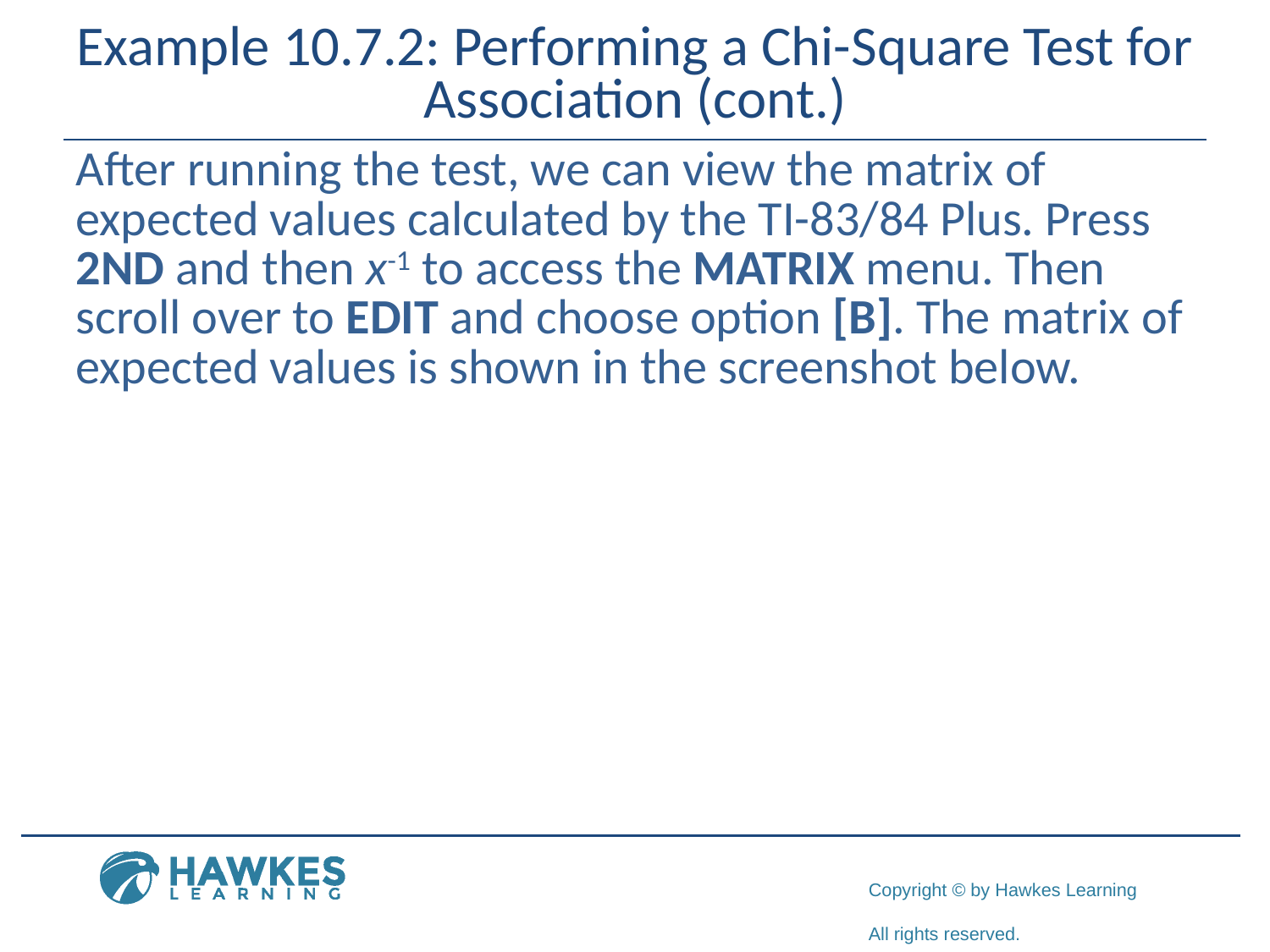

# Example 10.7.2: Performing a Chi-Square Test for Association (cont.)
After running the test, we can view the matrix of expected values calculated by the TI-83/84 Plus. Press 2ND and then x-1 to access the MATRIX menu. Then scroll over to EDIT and choose option [B]. The matrix of expected values is shown in the screenshot below.